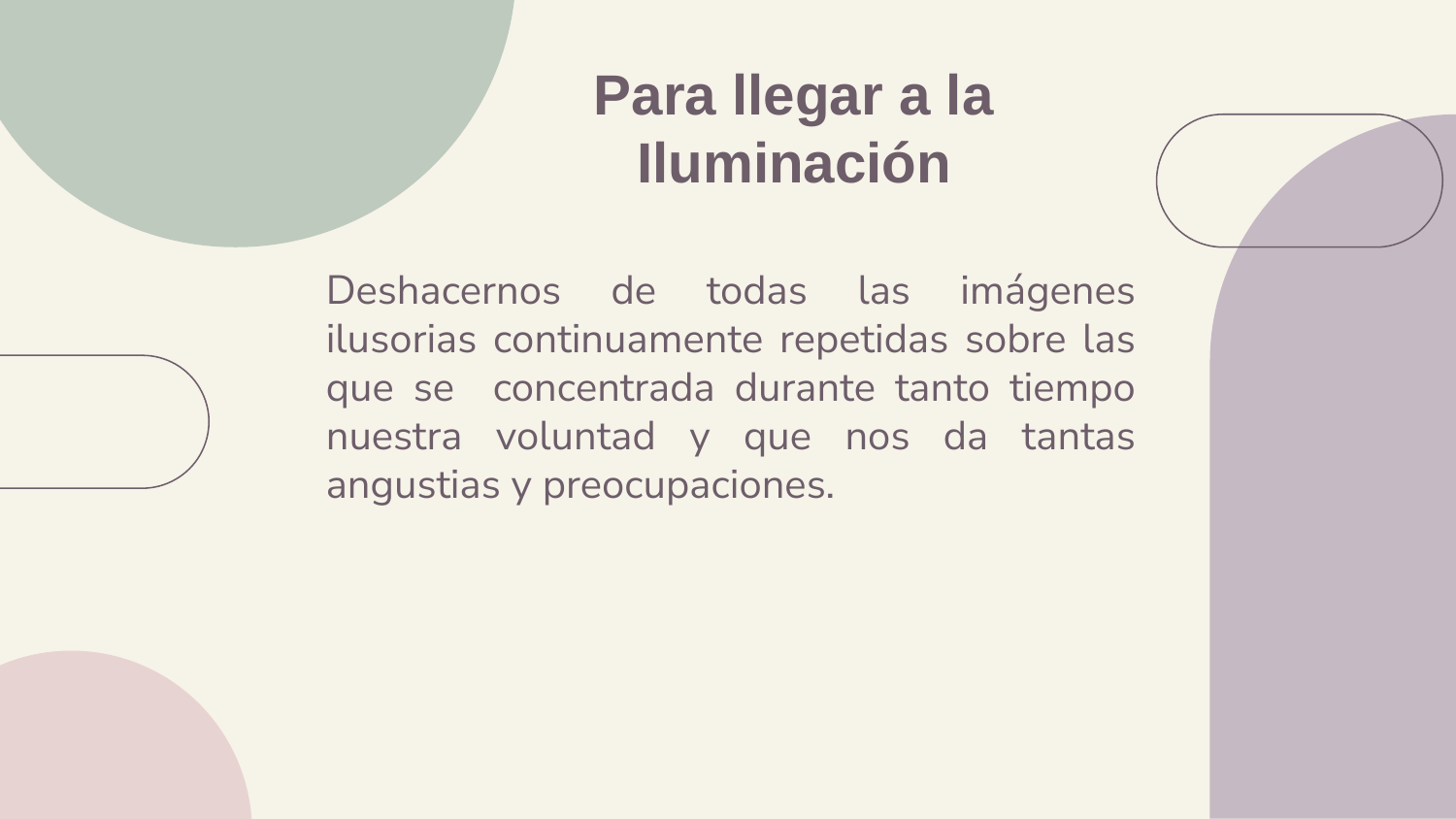

# Para llegar a la Iluminación
Deshacernos de todas las imágenes ilusorias continuamente repetidas sobre las que se  concentrada durante tanto tiempo nuestra voluntad y que nos da tantas angustias y preocupaciones.